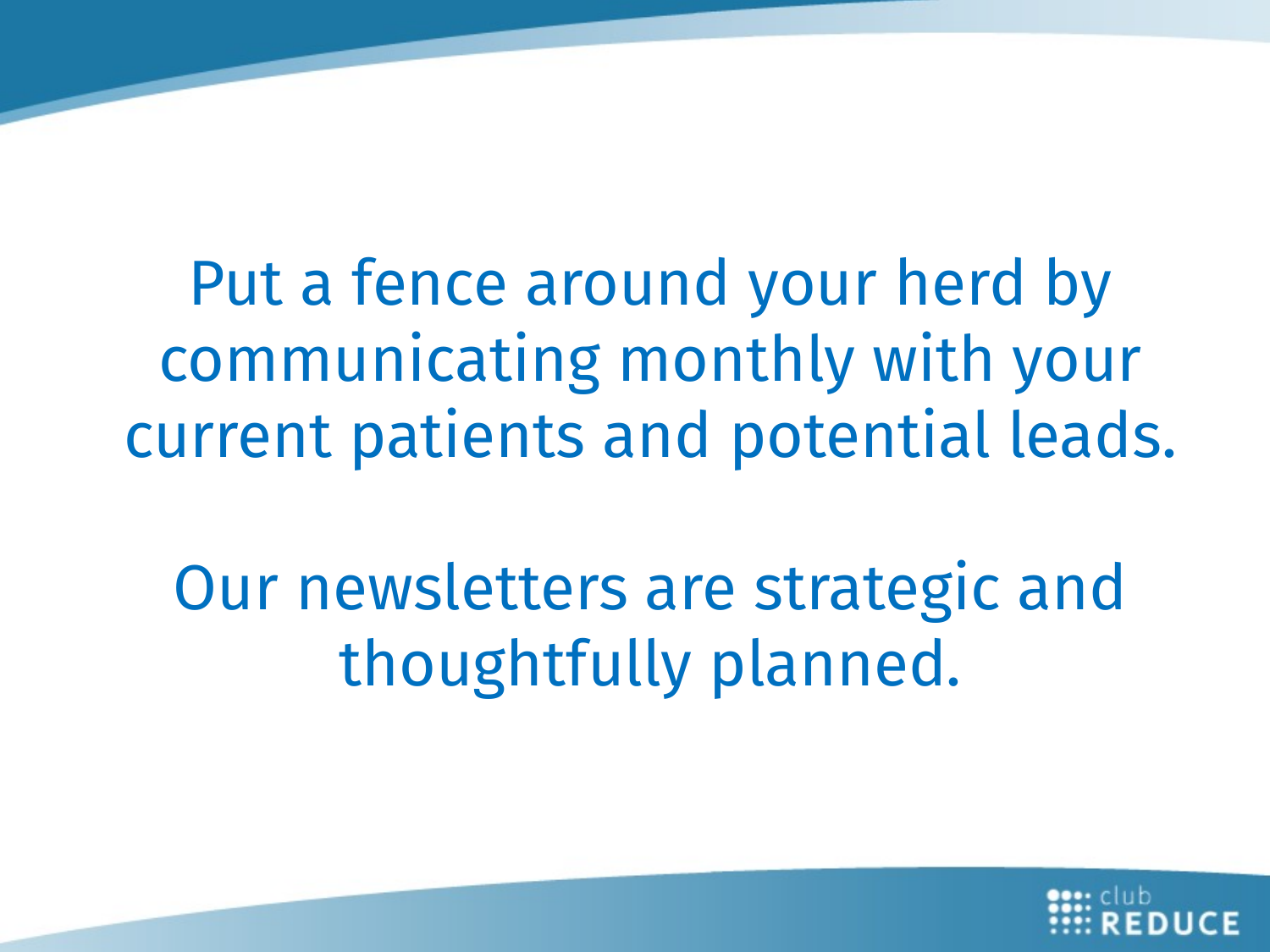

Put a fence around your herd by communicating monthly with your current patients and potential leads.

Our newsletters are strategic and thoughtfully planned.